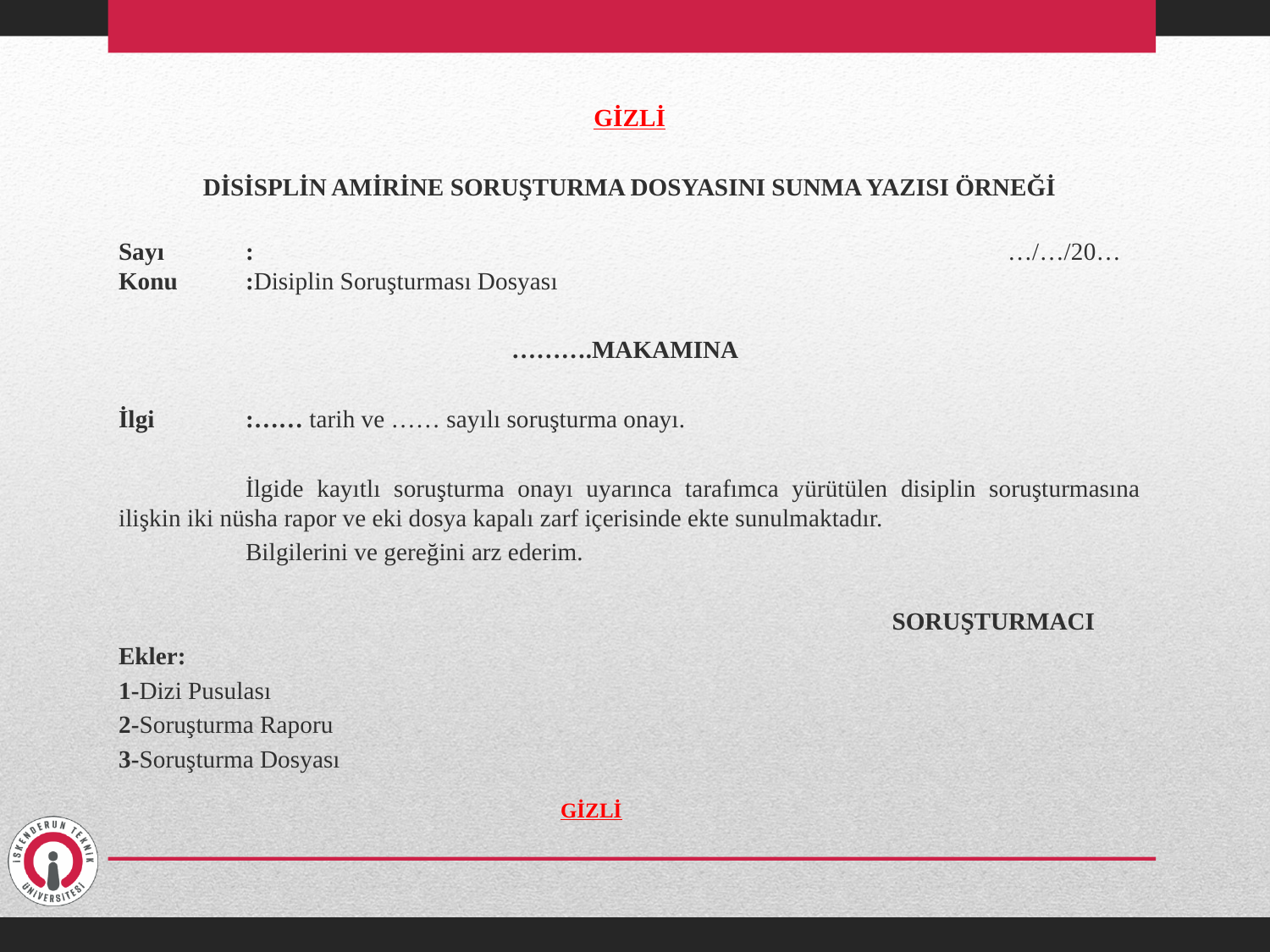

GİZLİ

DİSİSPLİN AMİRİNE SORUŞTURMA DOSYASINI SUNMA YAZISI ÖRNEĞİ

Sayı 	:		                       			…/…/20…
Konu	:Disiplin Soruşturması Dosyası

                                                                ……….MAKAMINA

İlgi 	:…… tarih ve …… sayılı soruşturma onayı.

	İlgide kayıtlı soruşturma onayı uyarınca tarafımca yürütülen disiplin soruşturmasına ilişkin iki nüsha rapor ve eki dosya kapalı zarf içerisinde ekte sunulmaktadır.
	Bilgilerini ve gereğini arz ederim.

                                                                                                                              SORUŞTURMACI
Ekler:
1-Dizi Pusulası
2-Soruşturma Raporu
3-Soruşturma Dosyası
                                                                        GİZLİ